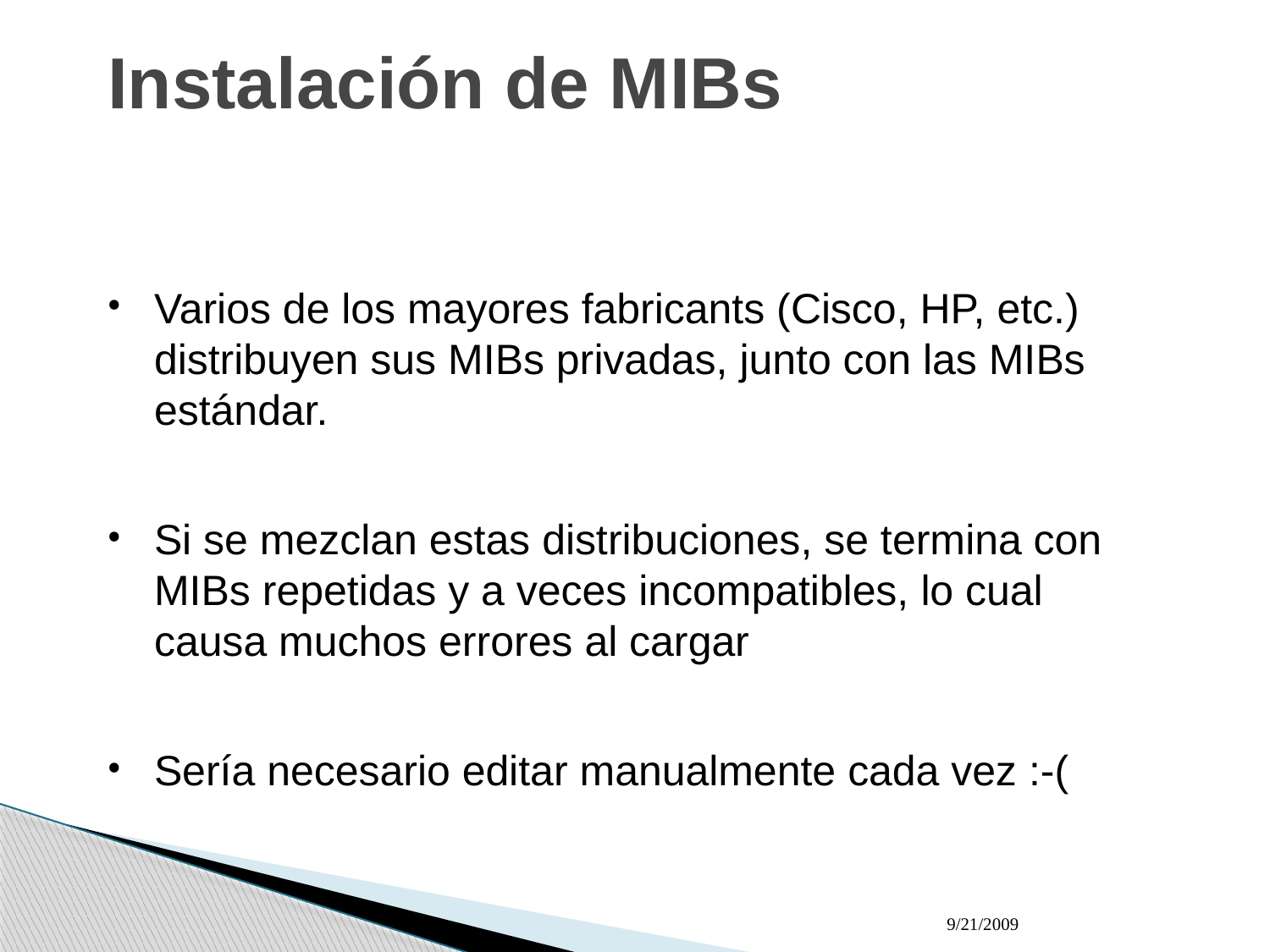

# Instalación de MIBs
Varios de los mayores fabricants (Cisco, HP, etc.) distribuyen sus MIBs privadas, junto con las MIBs estándar.

Si se mezclan estas distribuciones, se termina con MIBs repetidas y a veces incompatibles, lo cual causa muchos errores al cargar

Sería necesario editar manualmente cada vez :-(
9/21/2009